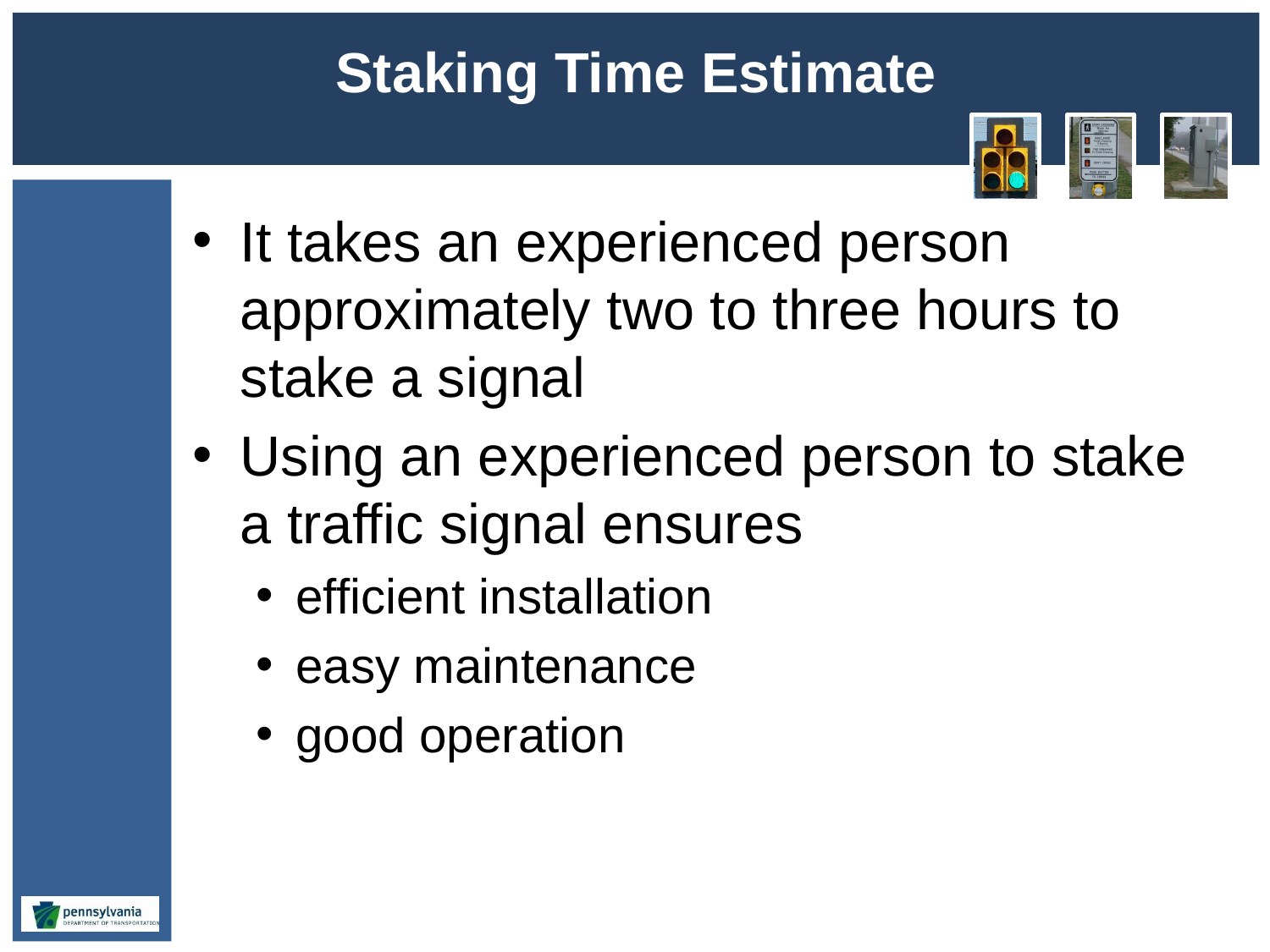

# Staking Time Estimate
It takes an experienced person approximately two to three hours to stake a signal
Using an experienced person to stake a traffic signal ensures
efficient installation
easy maintenance
good operation